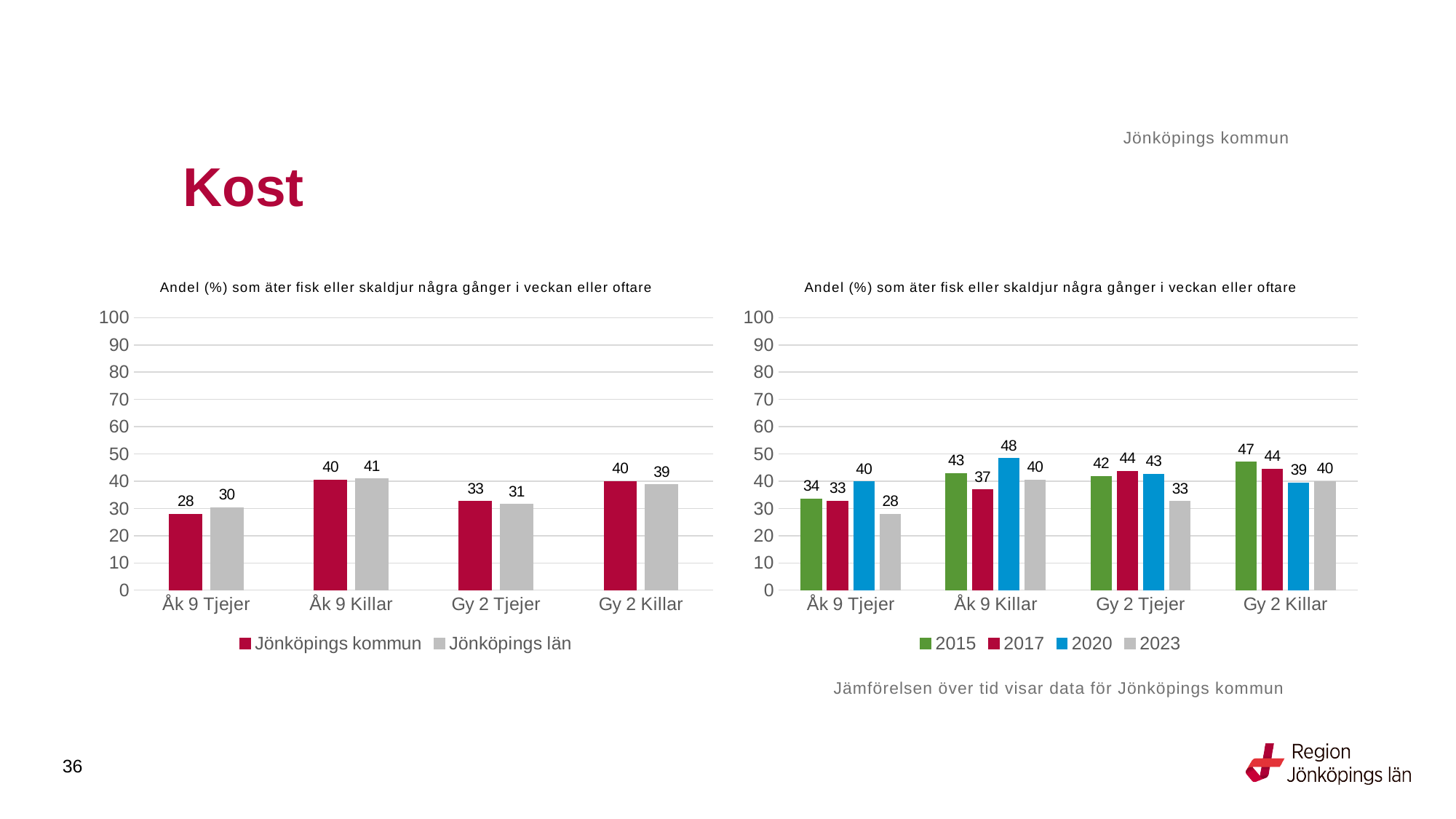

Jönköpings kommun
# Kost

### Chart: Andel (%) som äter fisk eller skaldjur några gånger i veckan eller oftare

| Category | Jönköpings kommun | Jönköpings län |
|---|---|---|
| Åk 9 Tjejer | 27.883 | 30.2623 |
| Åk 9 Killar | 40.4075 | 40.8057 |
| Gy 2 Tjejer | 32.5269 | 31.4676 |
| Gy 2 Killar | 39.9417 | 38.647 |

### Chart: Andel (%) som äter fisk eller skaldjur några gånger i veckan eller oftare

| Category | 2015 | 2017 | 2020 | 2023 |
|---|---|---|---|---|
| Åk 9 Tjejer | 33.5249 | 32.6797 | 39.759 | 27.883 |
| Åk 9 Killar | 42.8287 | 36.8778 | 48.3539 | 40.4075 |
| Gy 2 Tjejer | 41.8451 | 43.617 | 42.6199 | 32.5269 |
| Gy 2 Killar | 46.9671 | 44.3841 | 39.4389 | 39.9417 |
Jämförelsen över tid visar data för Jönköpings kommun
36